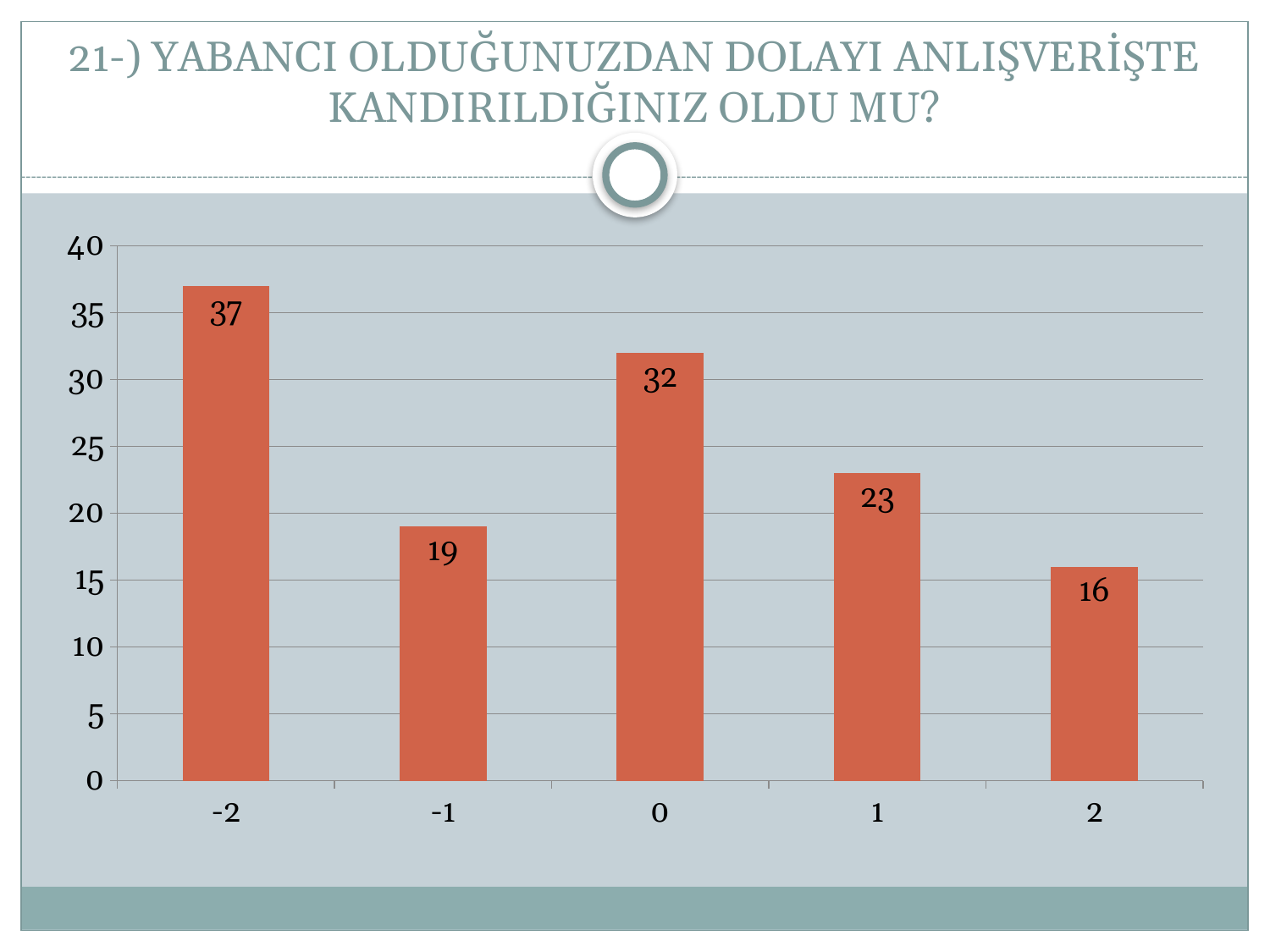

# 21-) YABANCI OLDUĞUNUZDAN DOLAYI ANLIŞVERİŞTE KANDIRILDIĞINIZ OLDU MU?

### Chart

| Category | Seri 1 |
|---|---|
| -2 | 37.0 |
| -1 | 19.0 |
| 0 | 32.0 |
| 1 | 23.0 |
| 2 | 16.0 |